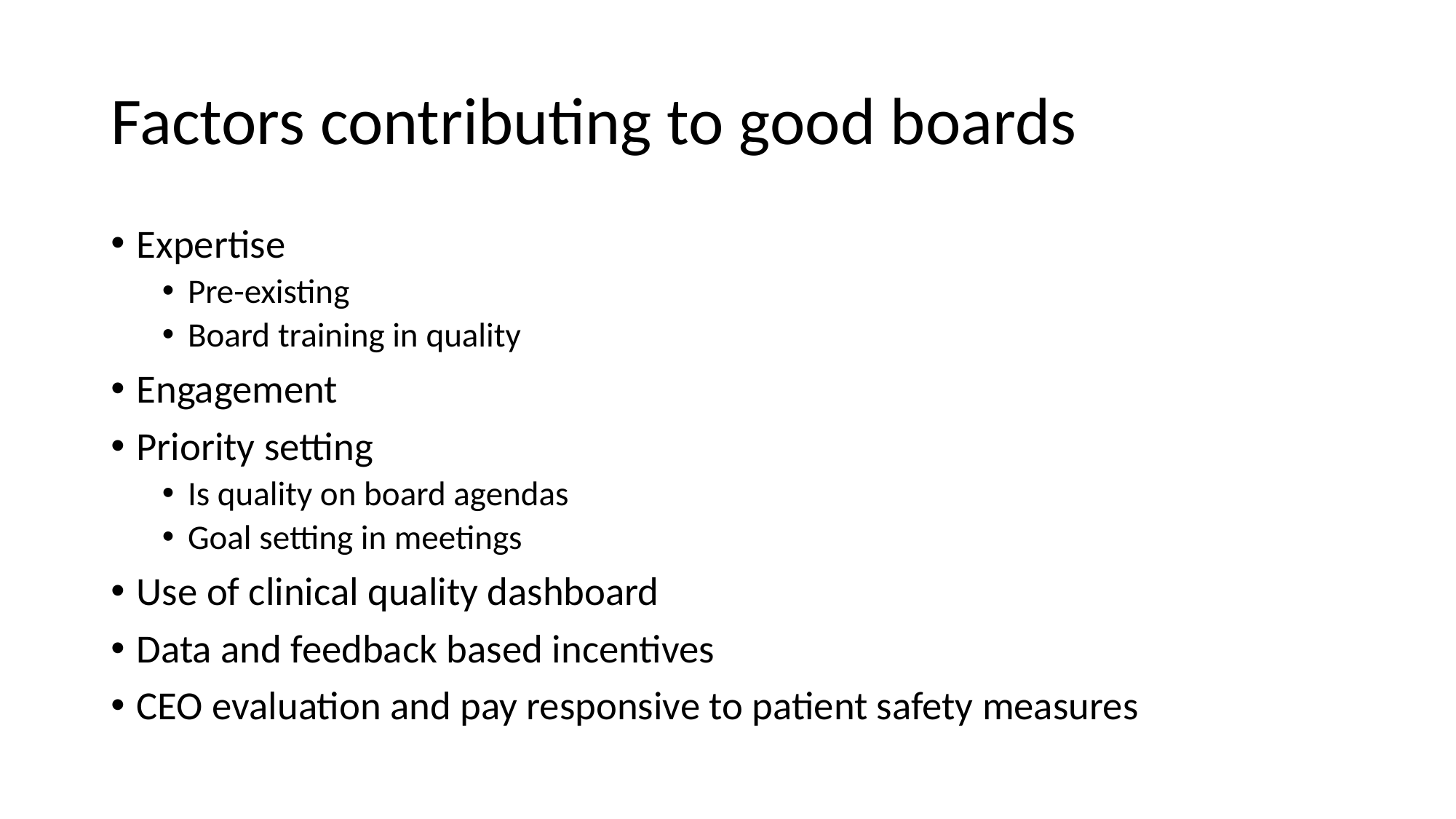

# Factors contributing to good boards
Expertise
Pre-existing
Board training in quality
Engagement
Priority setting
Is quality on board agendas
Goal setting in meetings
Use of clinical quality dashboard
Data and feedback based incentives
CEO evaluation and pay responsive to patient safety measures